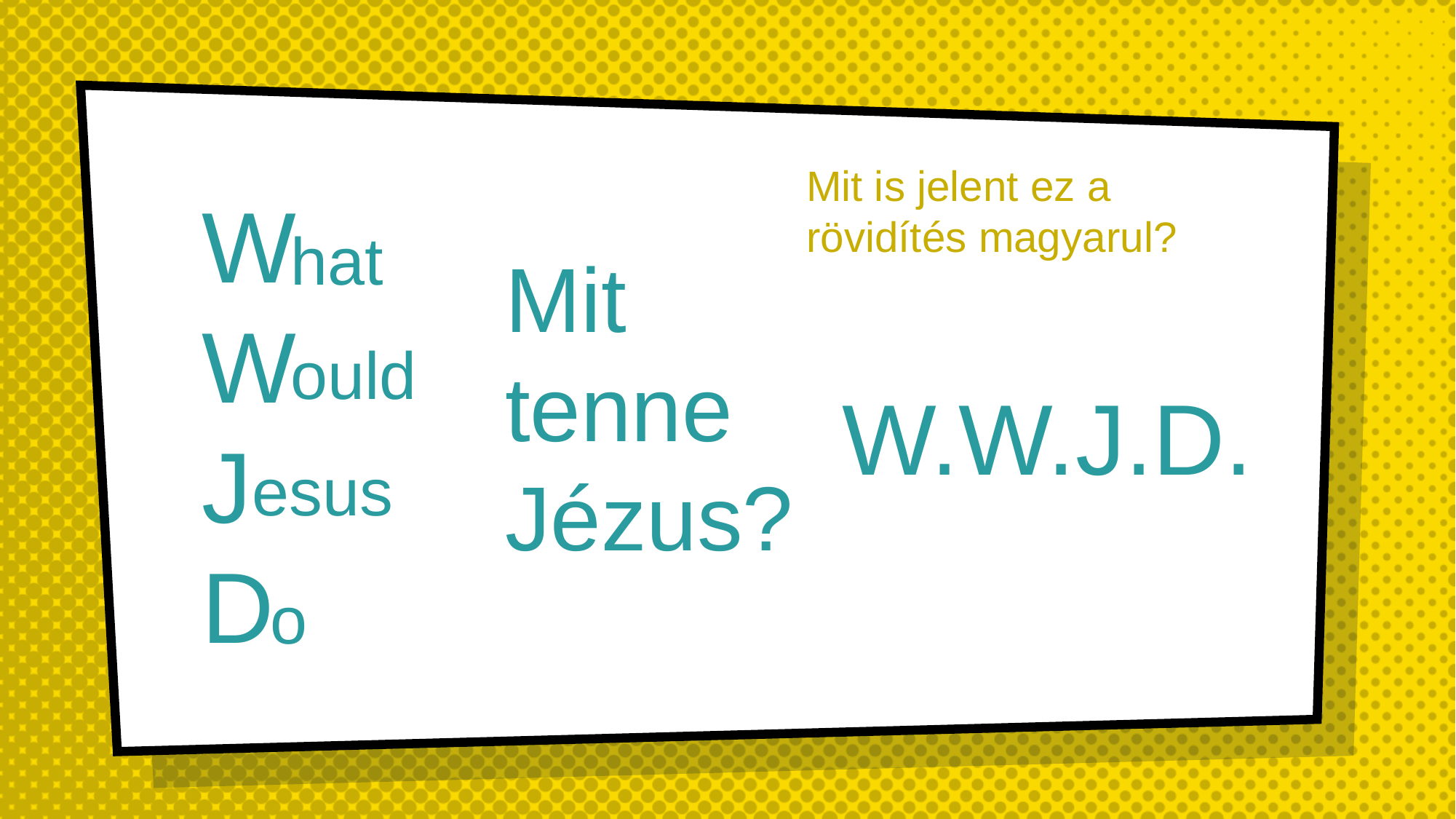

Mit is jelent ez a rövidítés magyarul?

WWJD
hat
Mit tenne Jézus?
ould
W.W.J.D.
esus
o